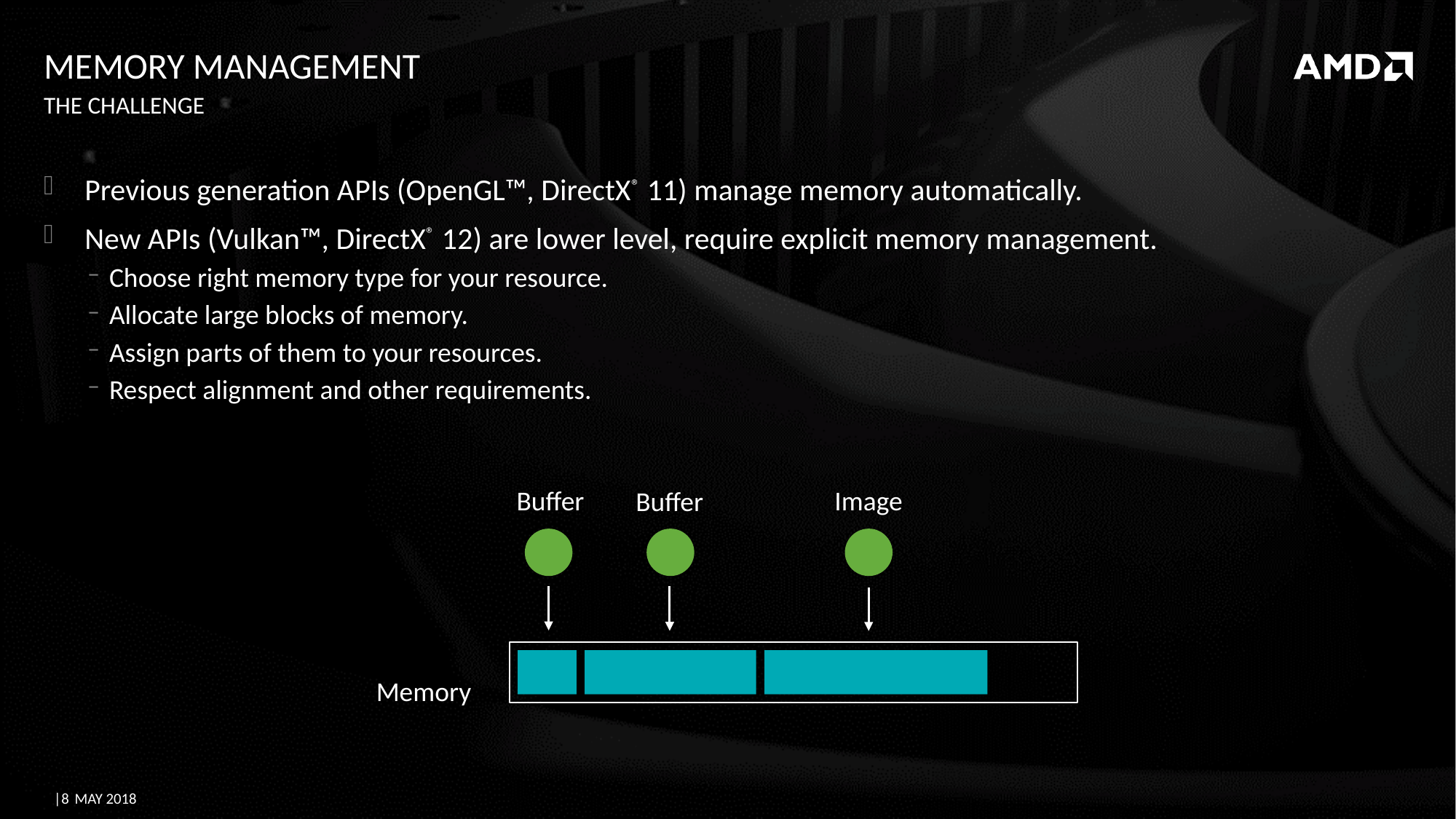

# Memory management
The challenge
Previous generation APIs (OpenGL™, DirectX® 11) manage memory automatically.
New APIs (Vulkan™, DirectX® 12) are lower level, require explicit memory management.
Choose right memory type for your resource.
Allocate large blocks of memory.
Assign parts of them to your resources.
Respect alignment and other requirements.
Buffer
Image
Buffer

Memory